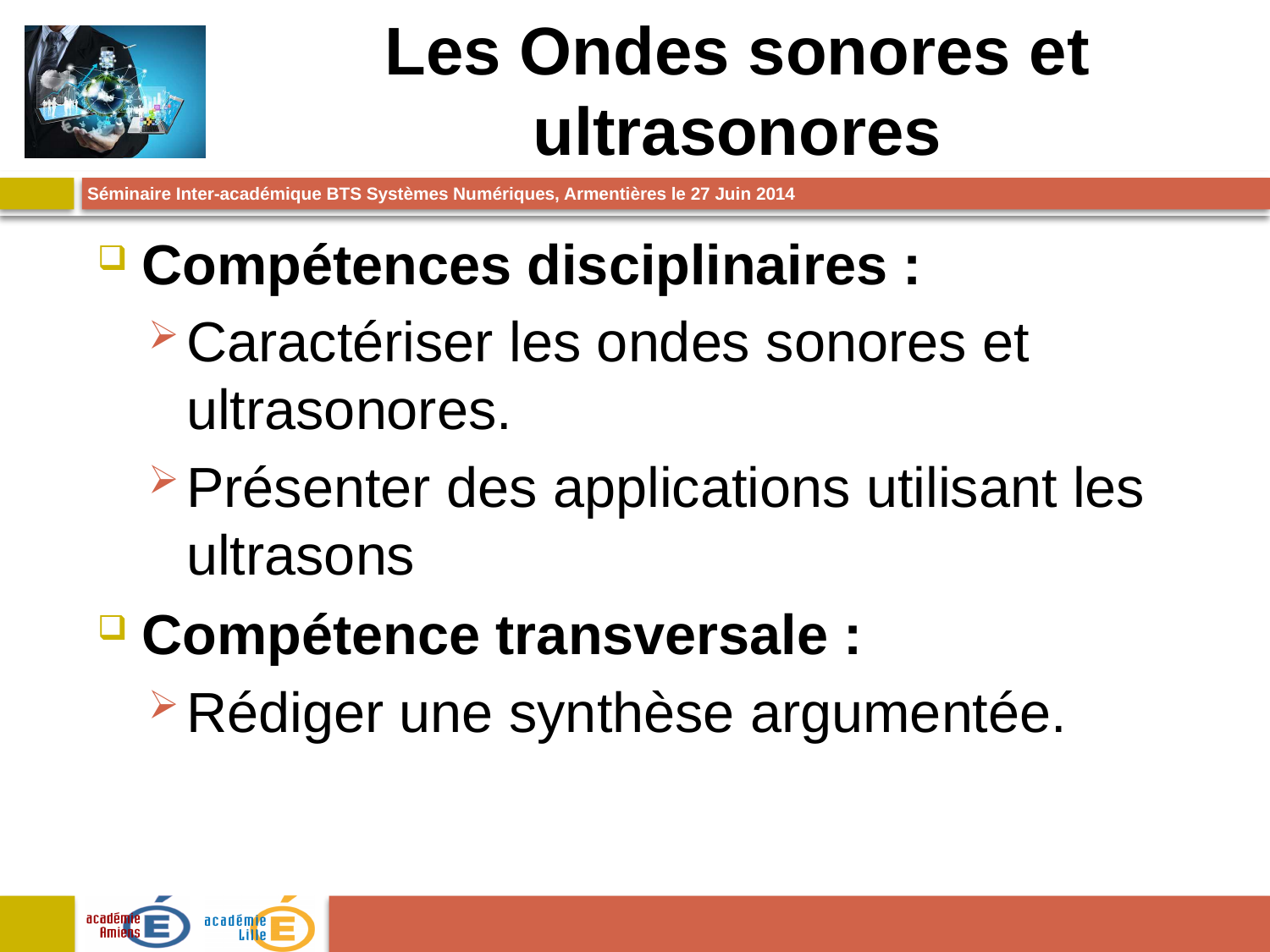

# Les Ondes sonores et ultrasonores
Compétences disciplinaires :
Caractériser les ondes sonores et ultrasonores.
Présenter des applications utilisant les ultrasons
Compétence transversale :
Rédiger une synthèse argumentée.